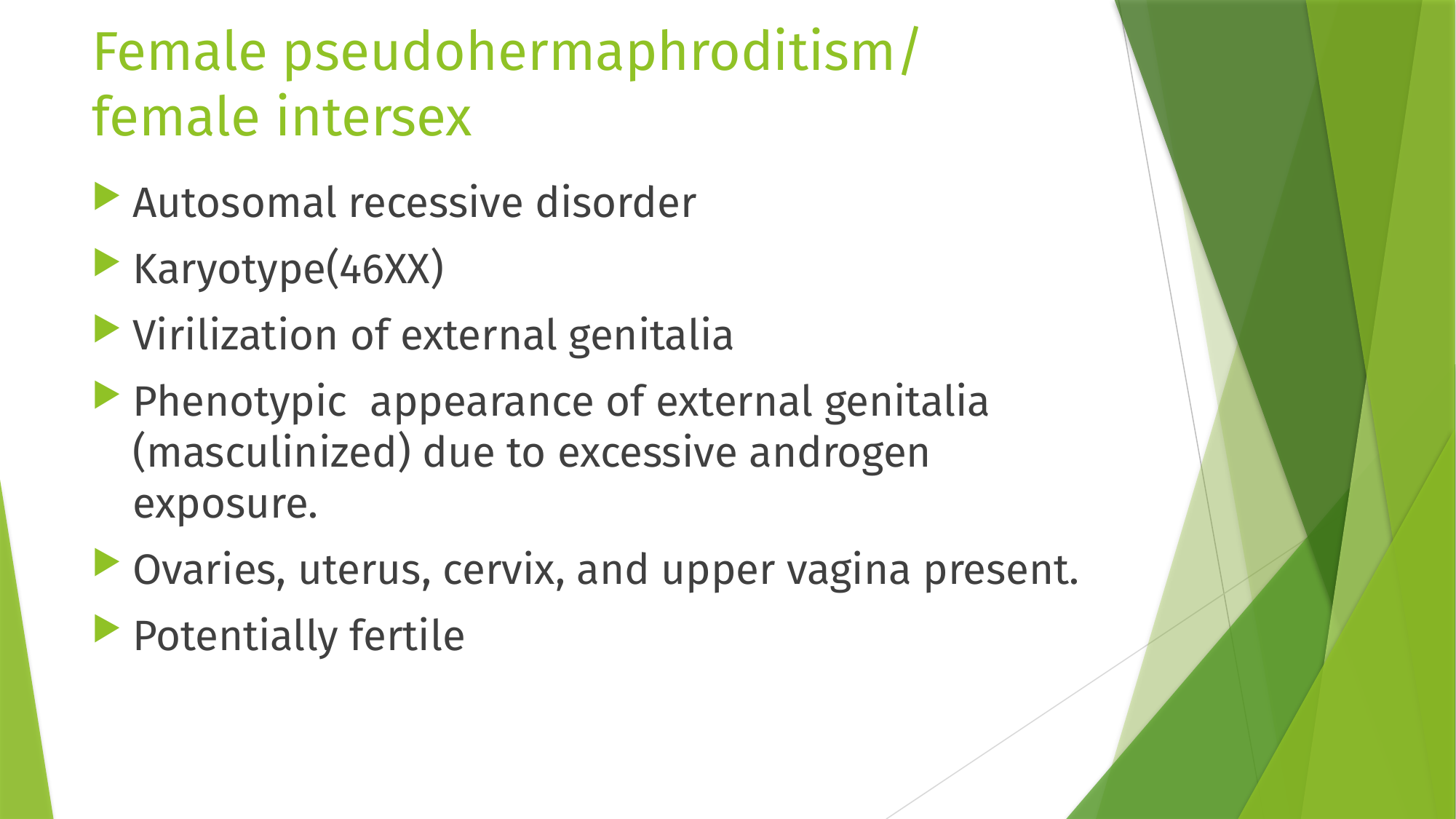

# Female pseudohermaphroditism/ female intersex
Autosomal recessive disorder
Karyotype(46XX)
Virilization of external genitalia
Phenotypic  appearance of external genitalia (masculinized) due to excessive androgen exposure.
Ovaries, uterus, cervix, and upper vagina present.
Potentially fertile